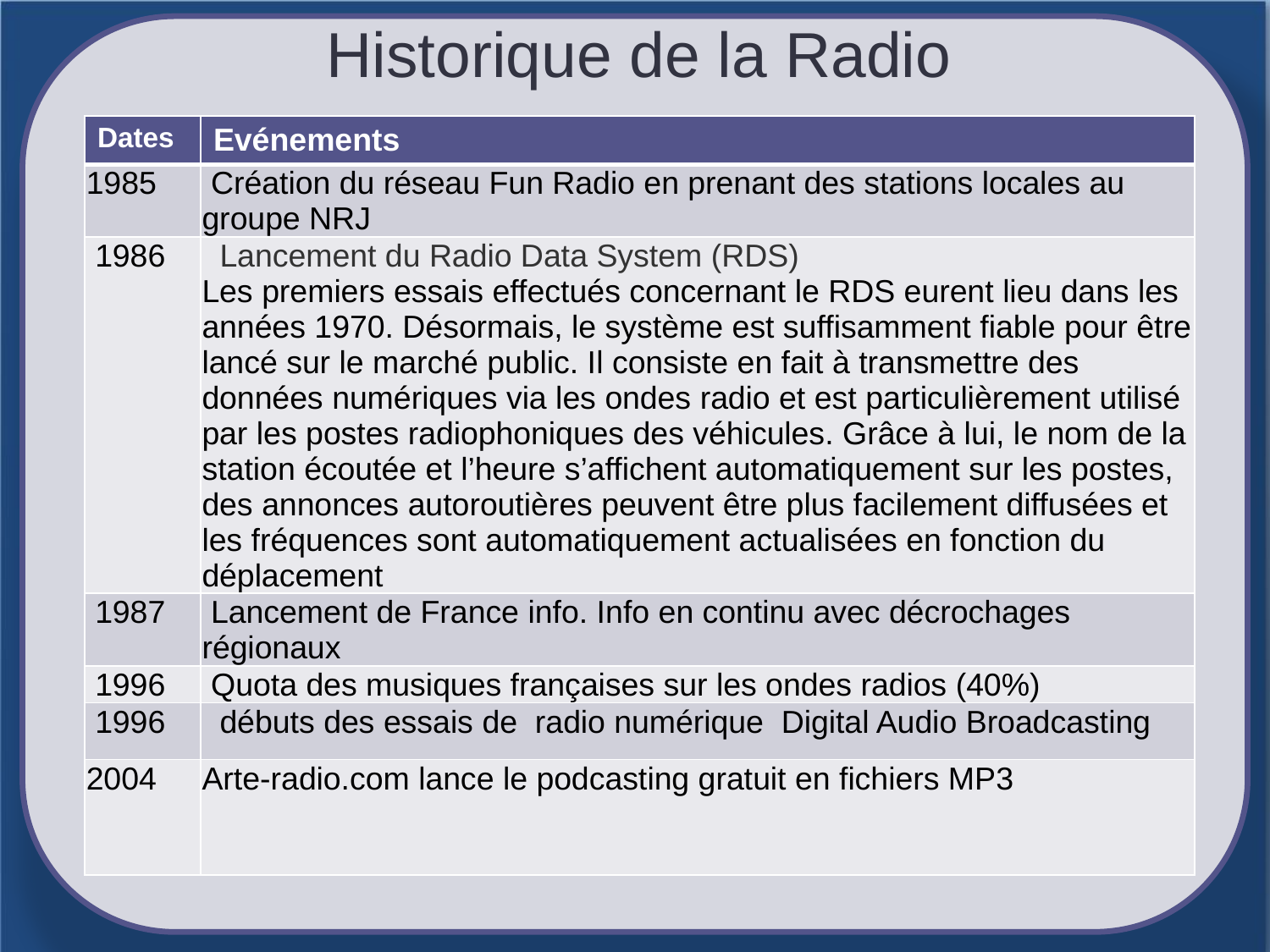

# Historique de la Radio
| Dates | Evénements |
| --- | --- |
| 1985 | Création du réseau Fun Radio en prenant des stations locales au groupe NRJ |
| 1986 | Lancement du Radio Data System (RDS) Les premiers essais effectués concernant le RDS eurent lieu dans les années 1970. Désormais, le système est suffisamment fiable pour être lancé sur le marché public. Il consiste en fait à transmettre des données numériques via les ondes radio et est particulièrement utilisé par les postes radiophoniques des véhicules. Grâce à lui, le nom de la station écoutée et l’heure s’affichent automatiquement sur les postes, des annonces autoroutières peuvent être plus facilement diffusées et les fréquences sont automatiquement actualisées en fonction du déplacement |
| 1987 | Lancement de France info. Info en continu avec décrochages régionaux |
| 1996 | Quota des musiques françaises sur les ondes radios (40%) |
| 1996 | débuts des essais de radio numérique Digital Audio Broadcasting |
| 2004 | Arte-radio.com lance le podcasting gratuit en fichiers MP3 |